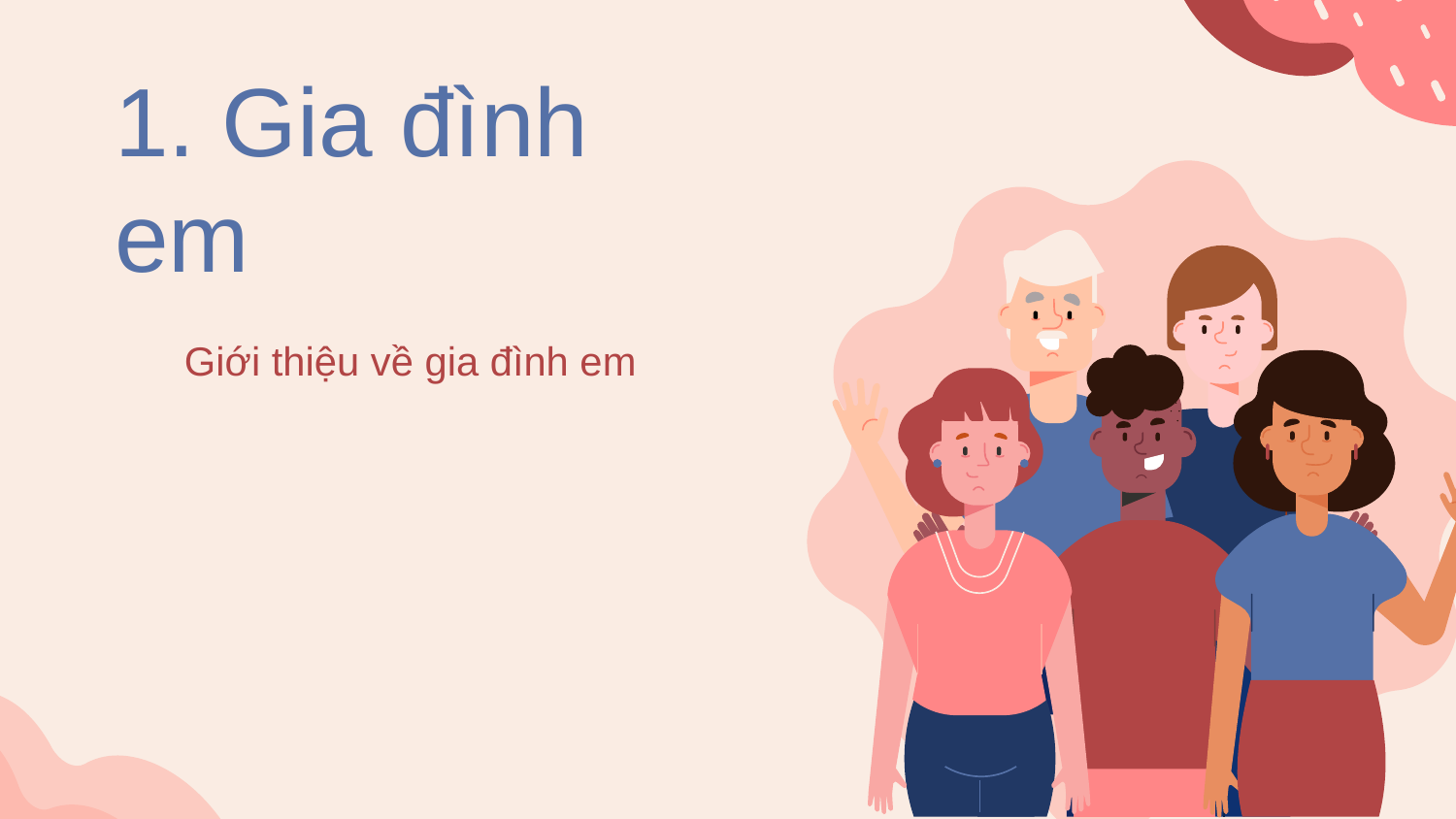

# 1. Gia đình em

Giới thiệu về gia đình em